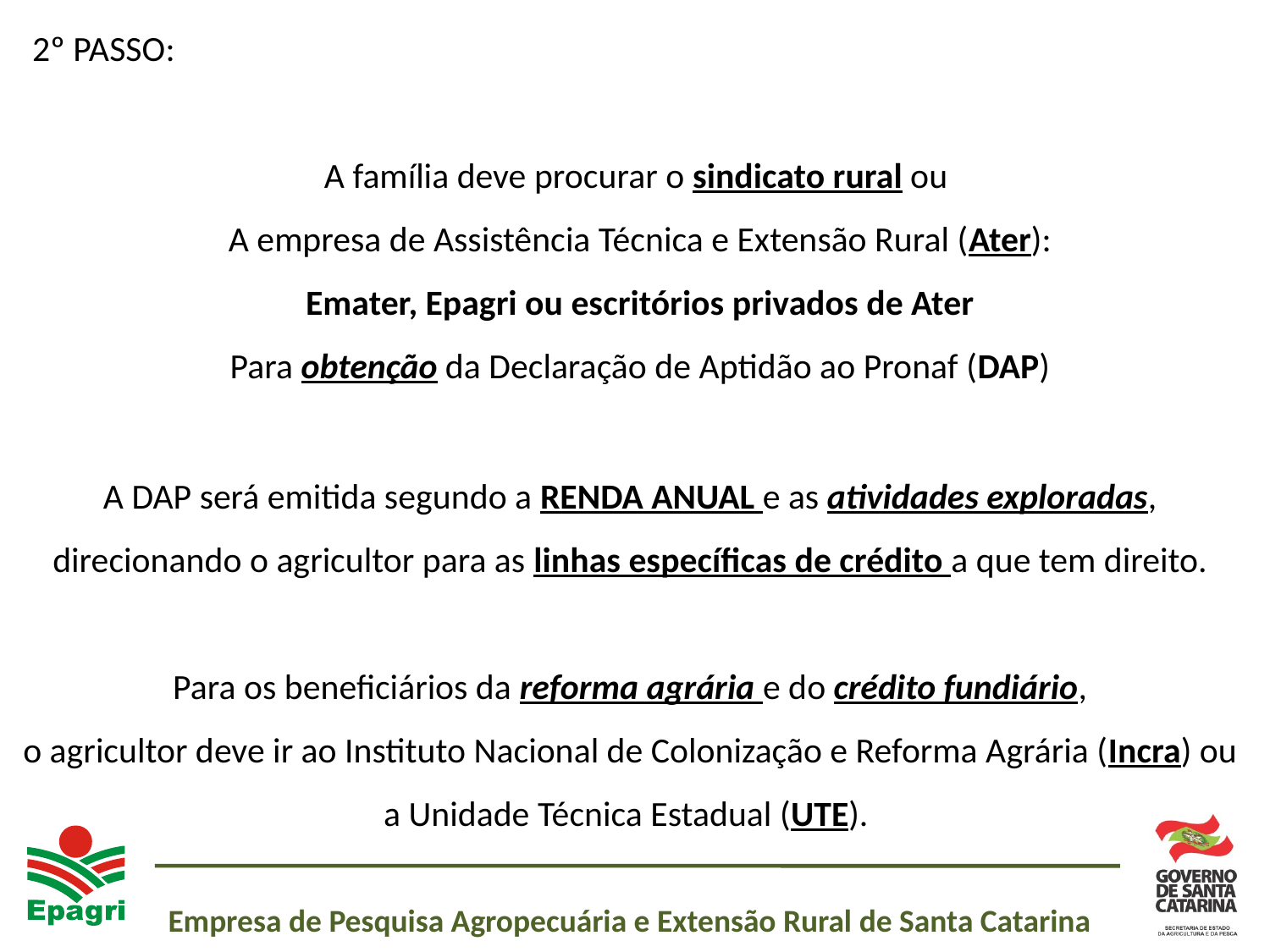

2º PASSO:

A família deve procurar o sindicato rural ou
A empresa de Assistência Técnica e Extensão Rural (Ater):
Emater, Epagri ou escritórios privados de Ater
Para obtenção da Declaração de Aptidão ao Pronaf (DAP)
A DAP será emitida segundo a RENDA ANUAL e as atividades exploradas, direcionando o agricultor para as linhas específicas de crédito a que tem direito.

 Para os beneficiários da reforma agrária e do crédito fundiário,
o agricultor deve ir ao Instituto Nacional de Colonização e Reforma Agrária (Incra) ou a Unidade Técnica Estadual (UTE).